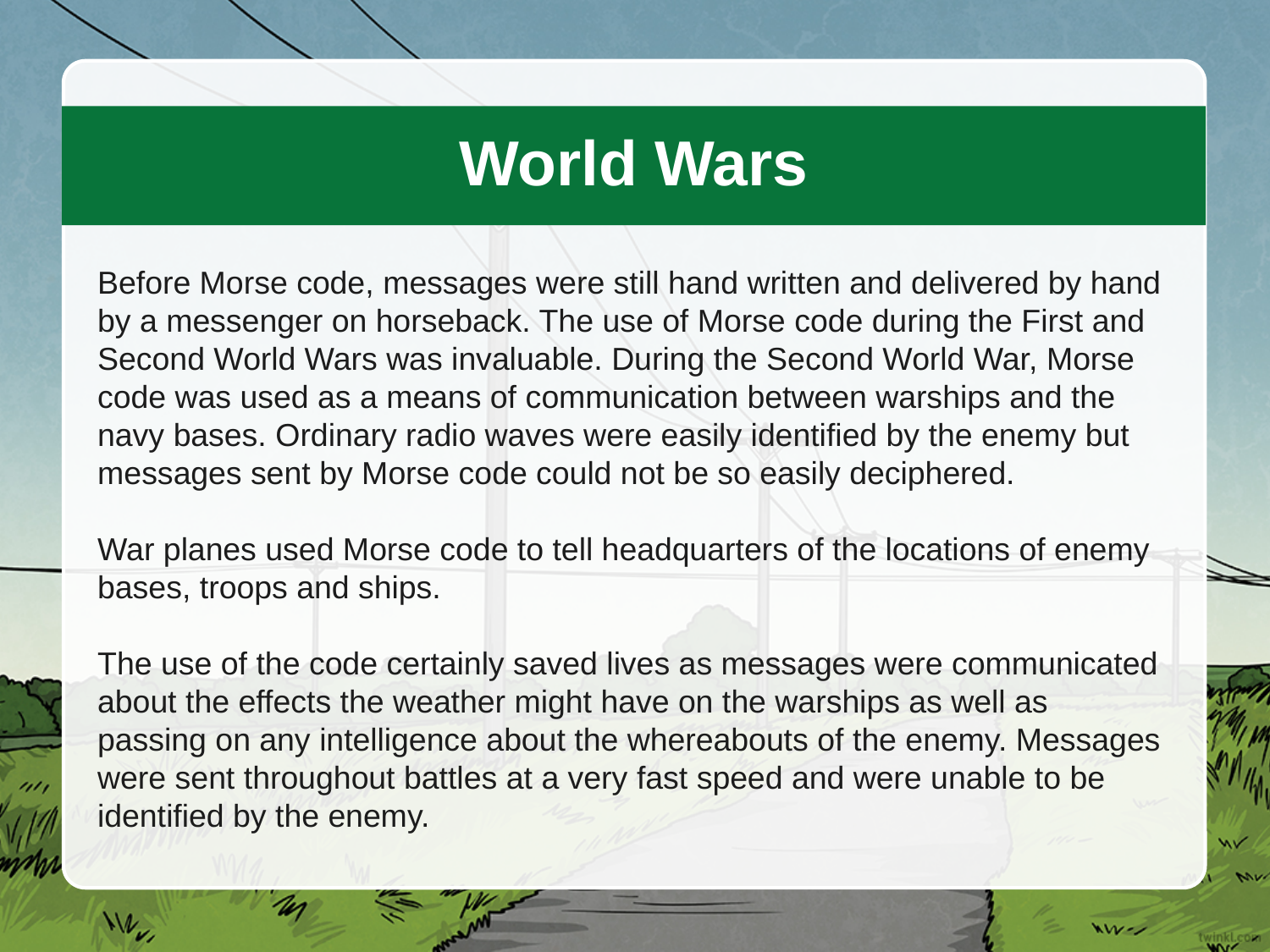

World Wars
Before Morse code, messages were still hand written and delivered by hand by a messenger on horseback. The use of Morse code during the First and Second World Wars was invaluable. During the Second World War, Morse code was used as a means of communication between warships and the navy bases. Ordinary radio waves were easily identified by the enemy but messages sent by Morse code could not be so easily deciphered.

War planes used Morse code to tell headquarters of the locations of enemy bases, troops and ships.

The use of the code certainly saved lives as messages were communicated about the effects the weather might have on the warships as well as passing on any intelligence about the whereabouts of the enemy. Messages were sent throughout battles at a very fast speed and were unable to be identified by the enemy.